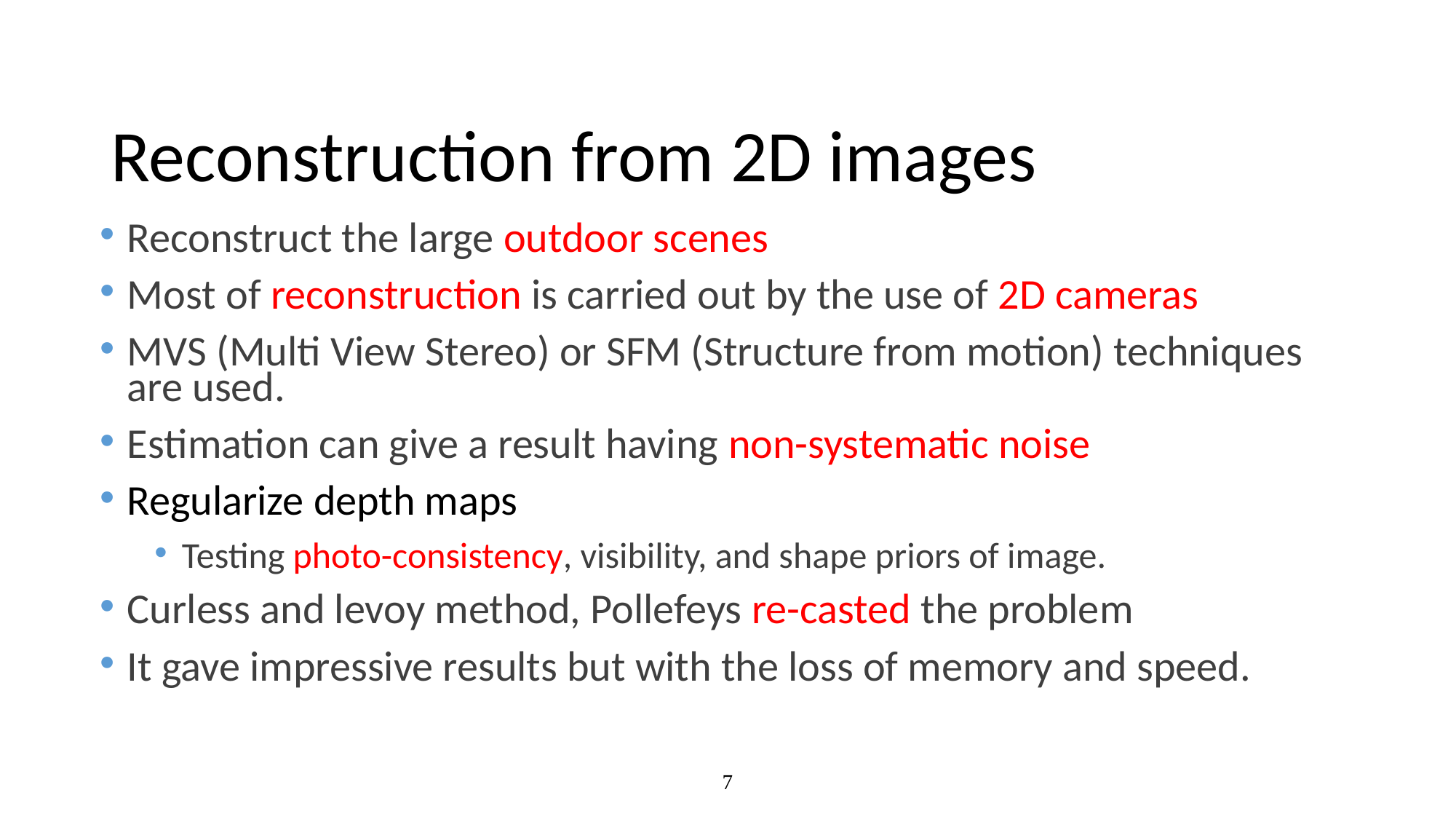

# Reconstruction from 2D images
Reconstruct the large outdoor scenes
Most of reconstruction is carried out by the use of 2D cameras
MVS (Multi View Stereo) or SFM (Structure from motion) techniques are used.
Estimation can give a result having non-systematic noise
Regularize depth maps
Testing photo-consistency, visibility, and shape priors of image.
Curless and levoy method, Pollefeys re-casted the problem
It gave impressive results but with the loss of memory and speed.

7
8